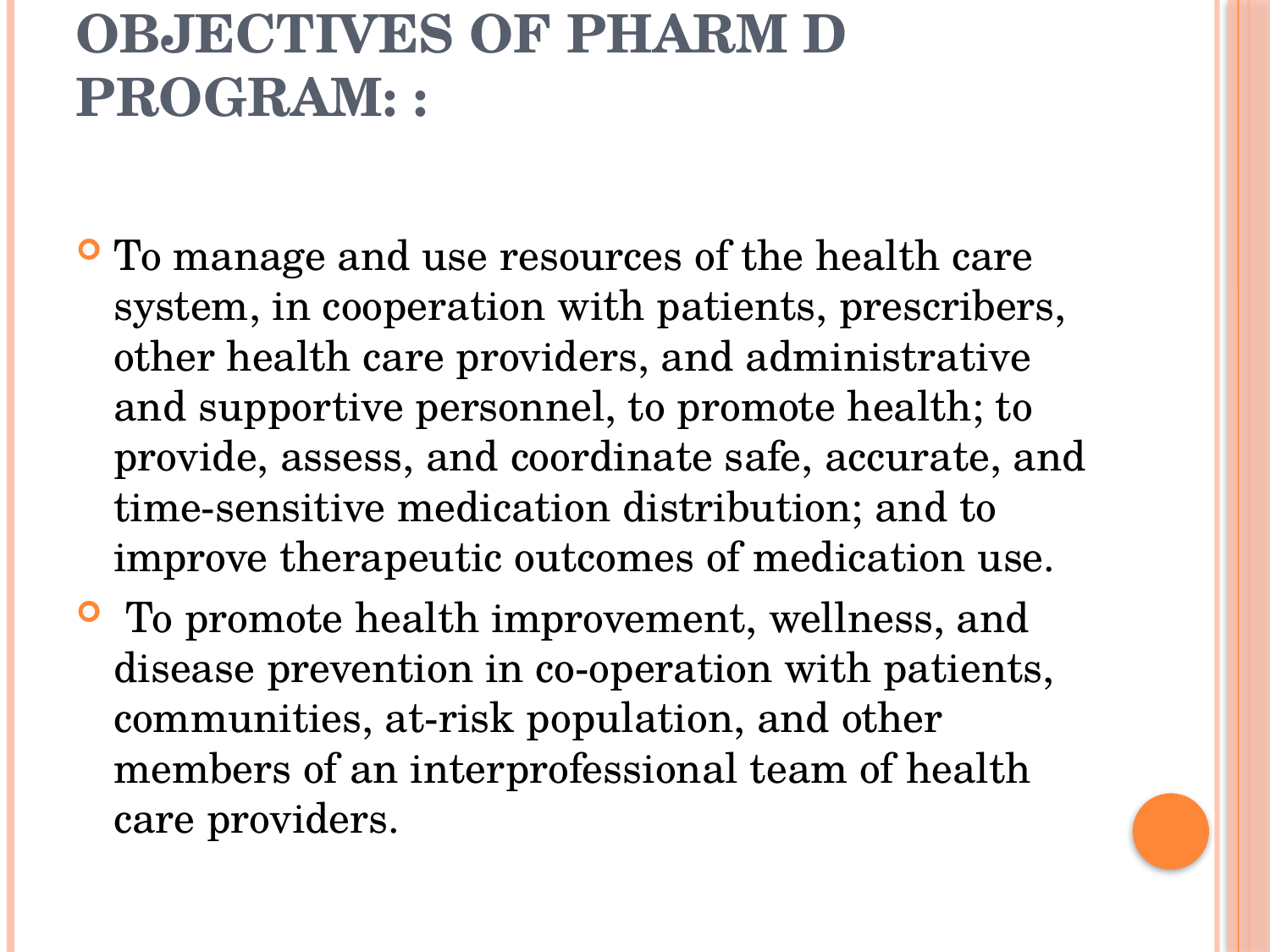

# Objectives of Pharm D Program: :
To manage and use resources of the health care system, in cooperation with patients, prescribers, other health care providers, and administrative and supportive personnel, to promote health; to provide, assess, and coordinate safe, accurate, and time-sensitive medication distribution; and to improve therapeutic outcomes of medication use.
 To promote health improvement, wellness, and disease prevention in co-operation with patients, communities, at-risk population, and other members of an interprofessional team of health care providers.